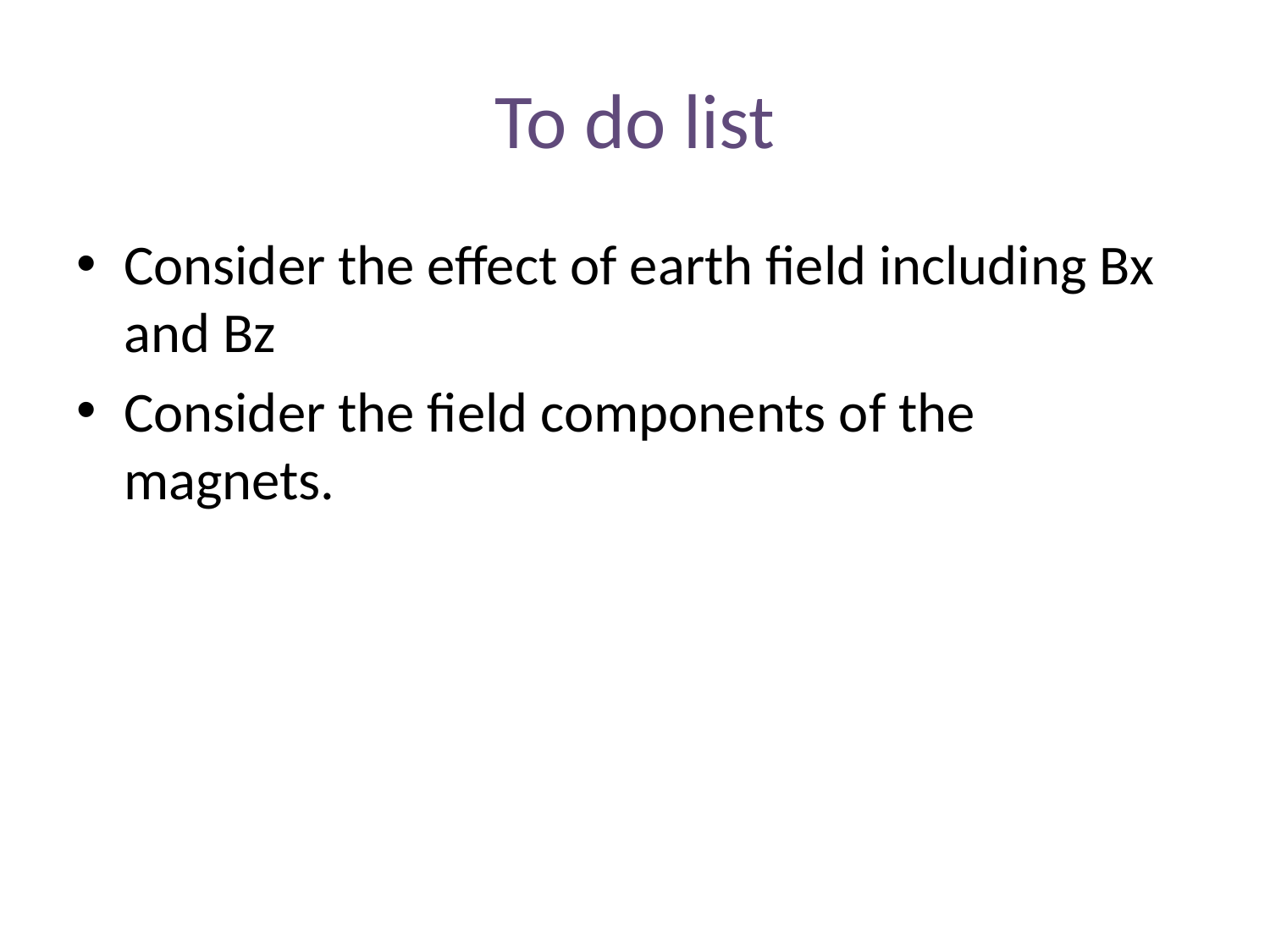

# To do list
Consider the effect of earth field including Bx and Bz
Consider the field components of the magnets.